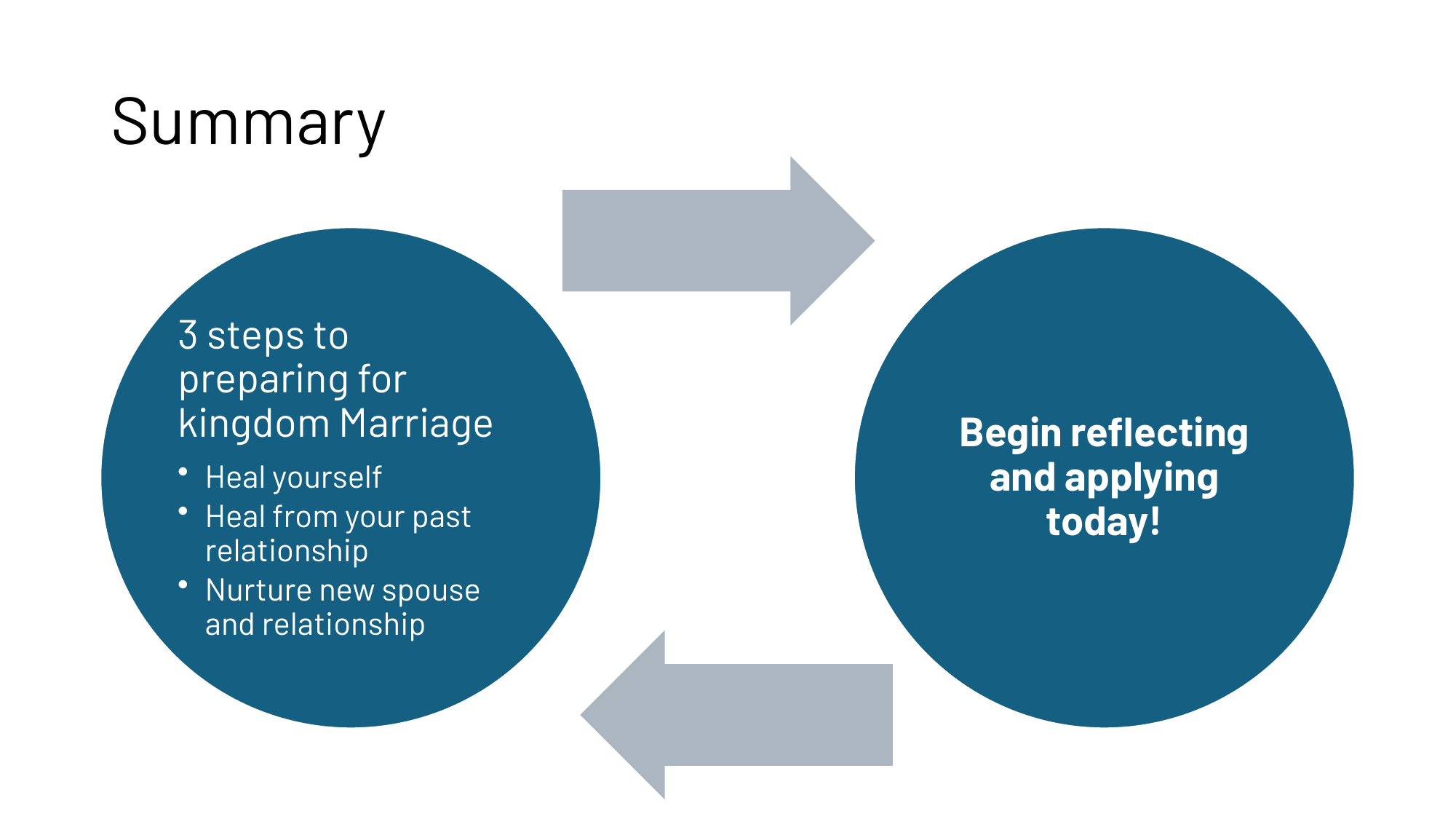

# Summary
3 steps to preparing for kingdom Marriage
Heal yourself
Heal from your past relationship
Nurture new spouse and relationship

Begin reflecting and applying today!